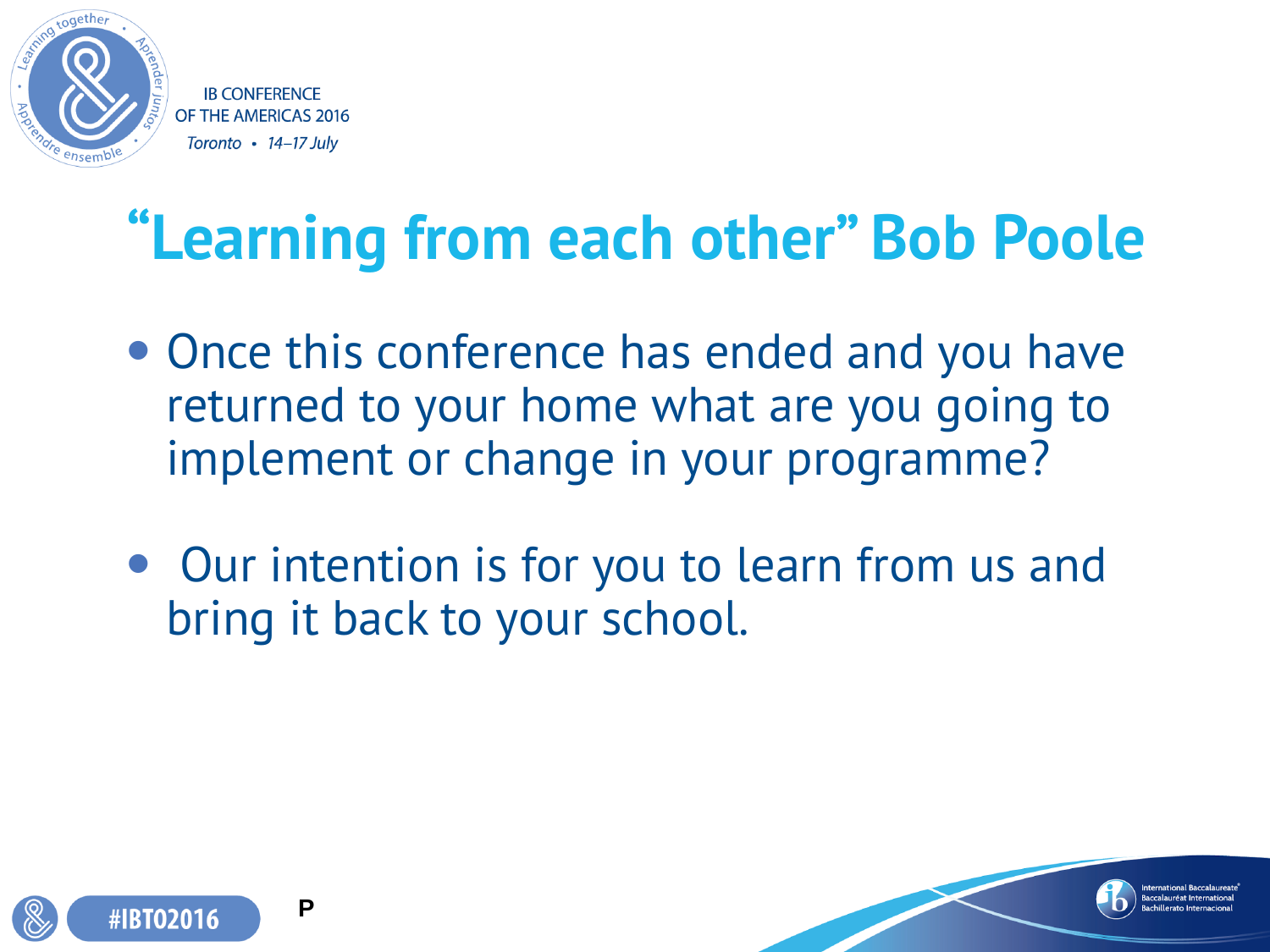

# “Learning from each other” Bob Poole
Once this conference has ended and you have returned to your home what are you going to implement or change in your programme?

 Our intention is for you to learn from us and bring it back to your school.
P